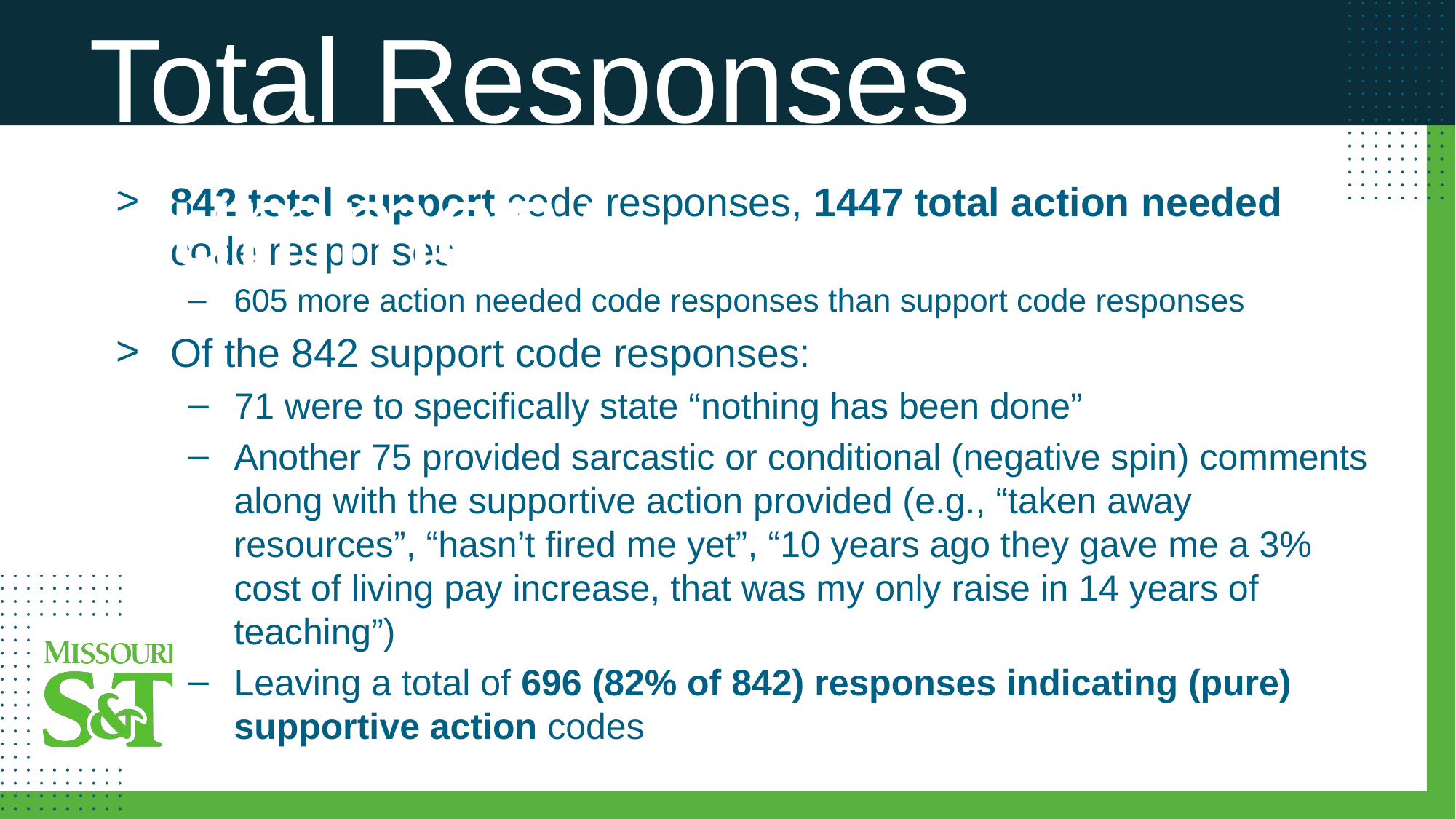

Total Responses Summary
842 total support code responses, 1447 total action needed code responses
605 more action needed code responses than support code responses
Of the 842 support code responses:
71 were to specifically state “nothing has been done”
Another 75 provided sarcastic or conditional (negative spin) comments along with the supportive action provided (e.g., “taken away resources”, “hasn’t fired me yet”, “10 years ago they gave me a 3% cost of living pay increase, that was my only raise in 14 years of teaching”)
Leaving a total of 696 (82% of 842) responses indicating (pure) supportive action codes